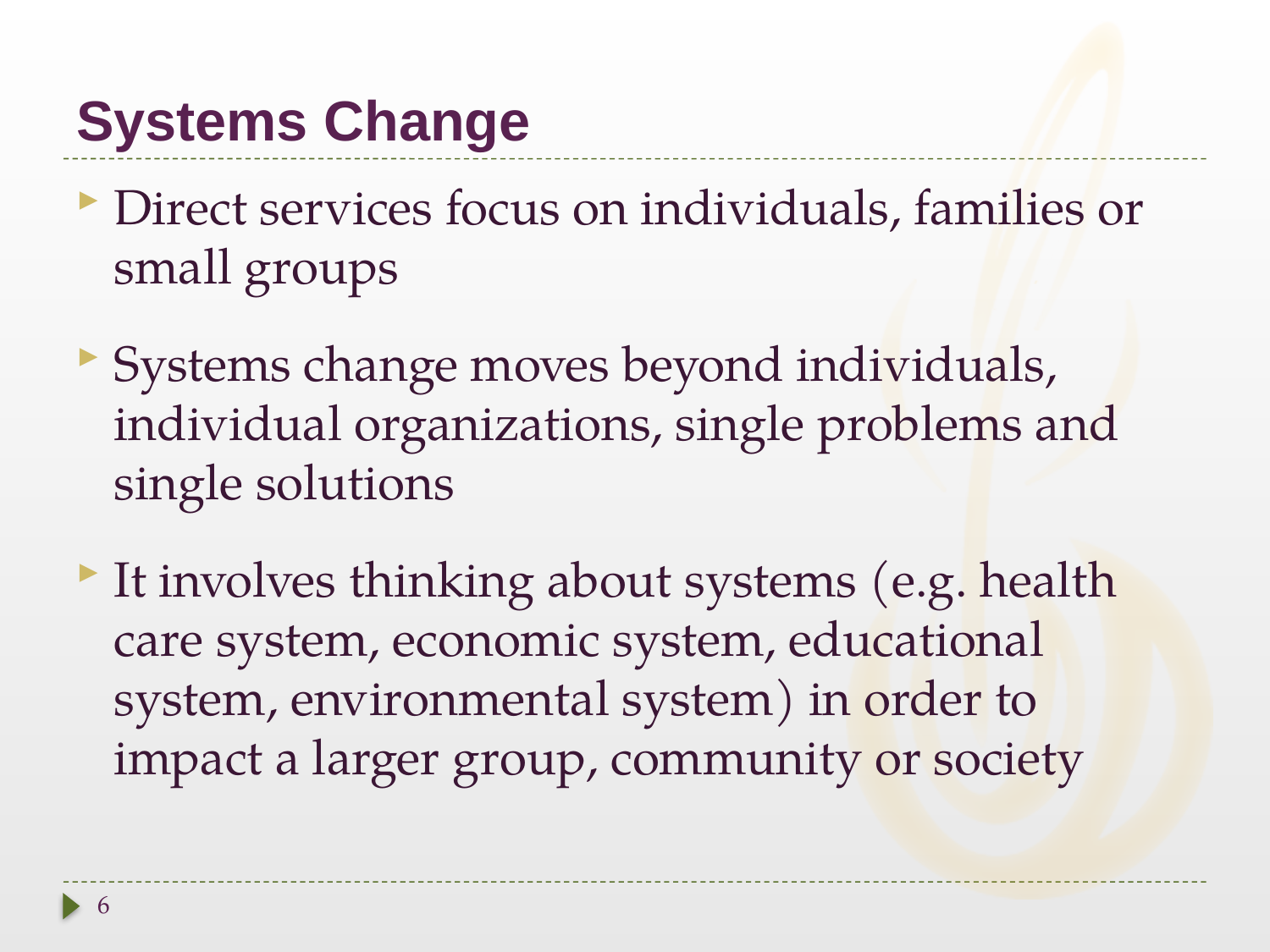

# Systems Change
Direct services focus on individuals, families or small groups

Systems change moves beyond individuals,  individual organizations, single problems and single solutions

It involves thinking about systems (e.g. health care system, economic system, educational system, environmental system) in order to impact a larger group, community or society
6